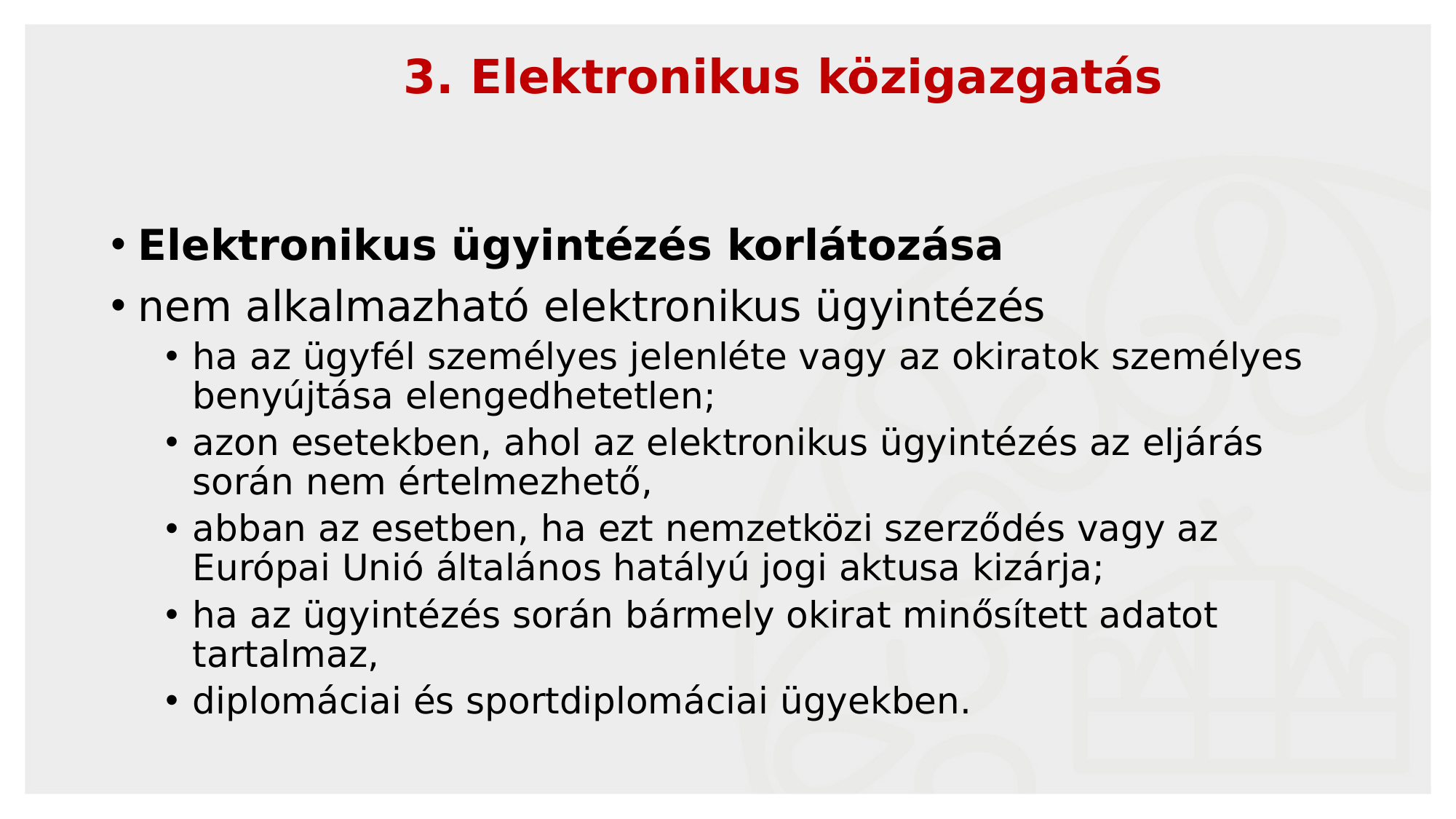

# 3. Elektronikus közigazgatás
Elektronikus ügyintézés korlátozása
nem alkalmazható elektronikus ügyintézés
ha az ügyfél személyes jelenléte vagy az okiratok személyes benyújtása elengedhetetlen;
azon esetekben, ahol az elektronikus ügyintézés az eljárás során nem értelmezhető,
abban az esetben, ha ezt nemzetközi szerződés vagy az Európai Unió általános hatályú jogi aktusa kizárja;
ha az ügyintézés során bármely okirat minősített adatot tartalmaz,
diplomáciai és sportdiplomáciai ügyekben.